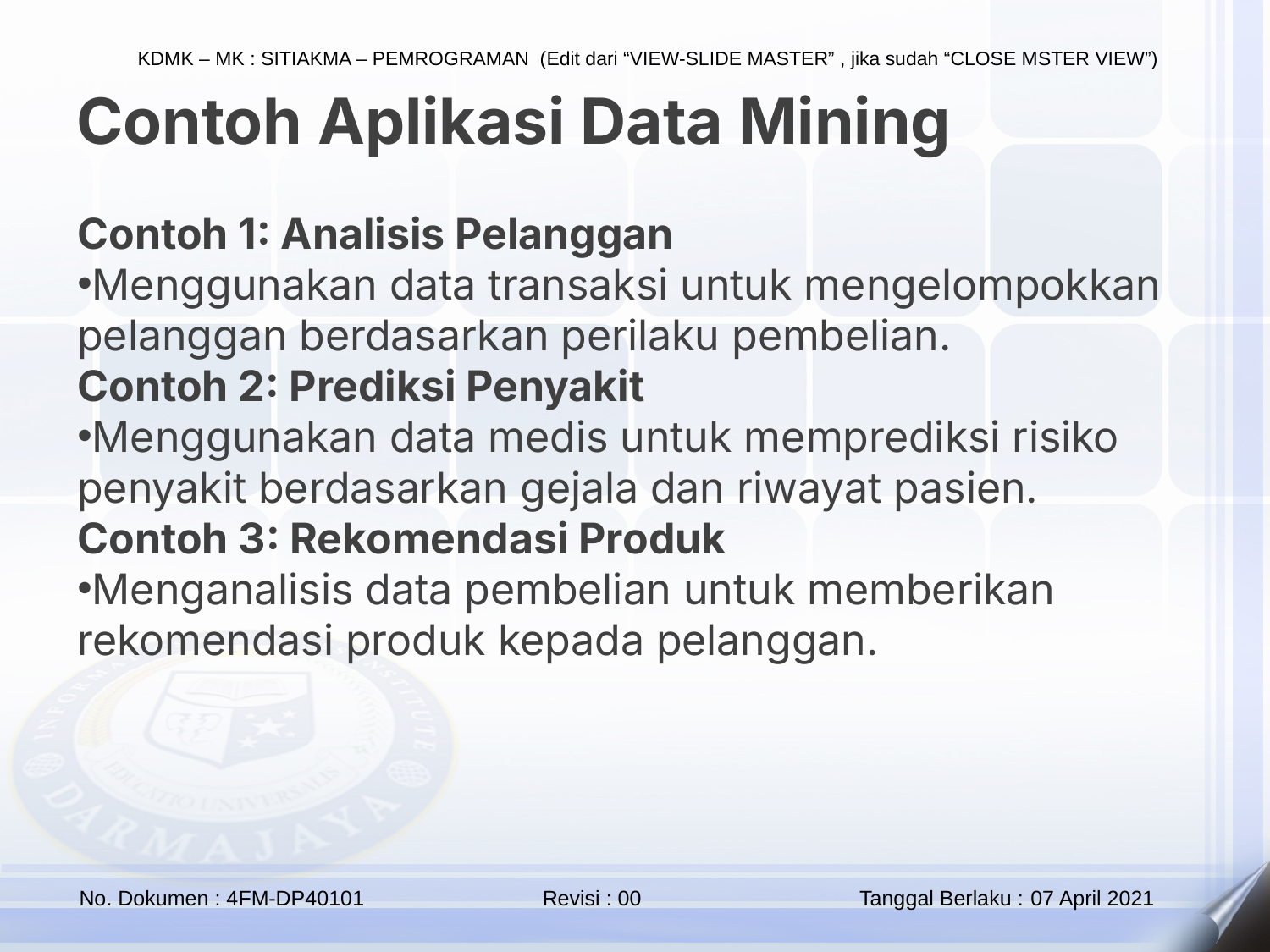

Contoh Aplikasi Data Mining

Contoh 1: Analisis Pelanggan
Menggunakan data transaksi untuk mengelompokkan pelanggan berdasarkan perilaku pembelian.
Contoh 2: Prediksi Penyakit
Menggunakan data medis untuk memprediksi risiko penyakit berdasarkan gejala dan riwayat pasien.
Contoh 3: Rekomendasi Produk
Menganalisis data pembelian untuk memberikan rekomendasi produk kepada pelanggan.